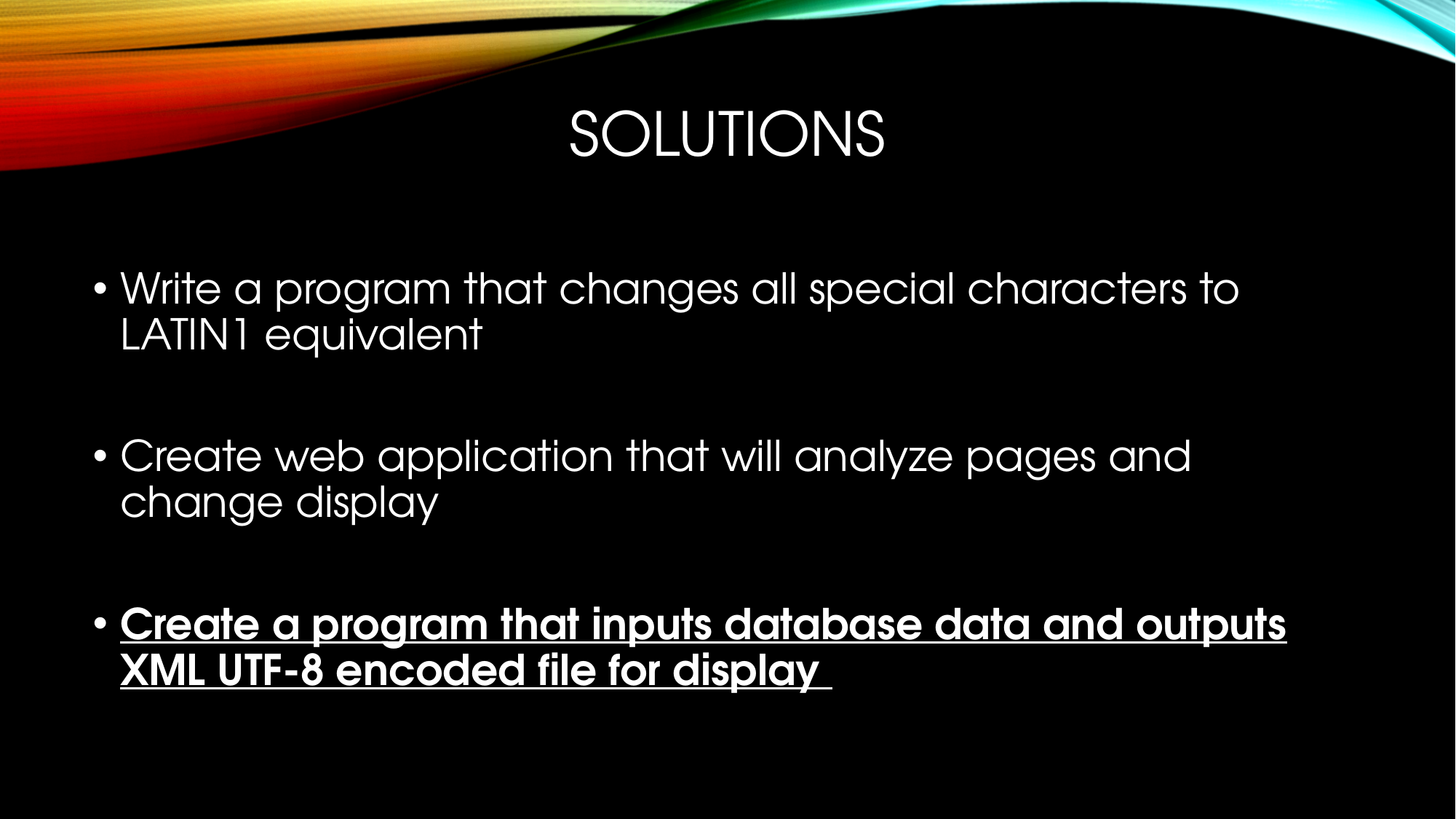

# solutions
Write a program that changes all special characters to LATIN1 equivalent

Create web application that will analyze pages and change display

Create a program that inputs database data and outputs XML UTF-8 encoded file for display